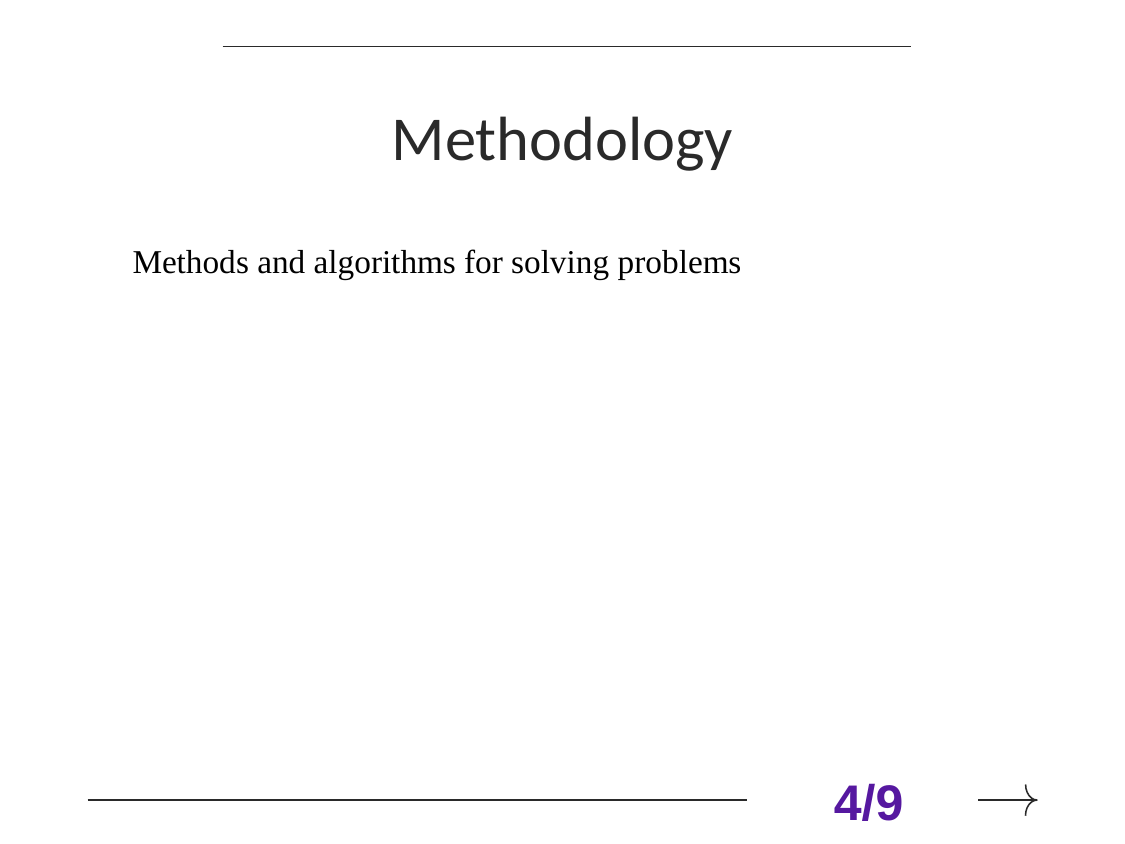

# Methodology
Methods and algorithms for solving problems